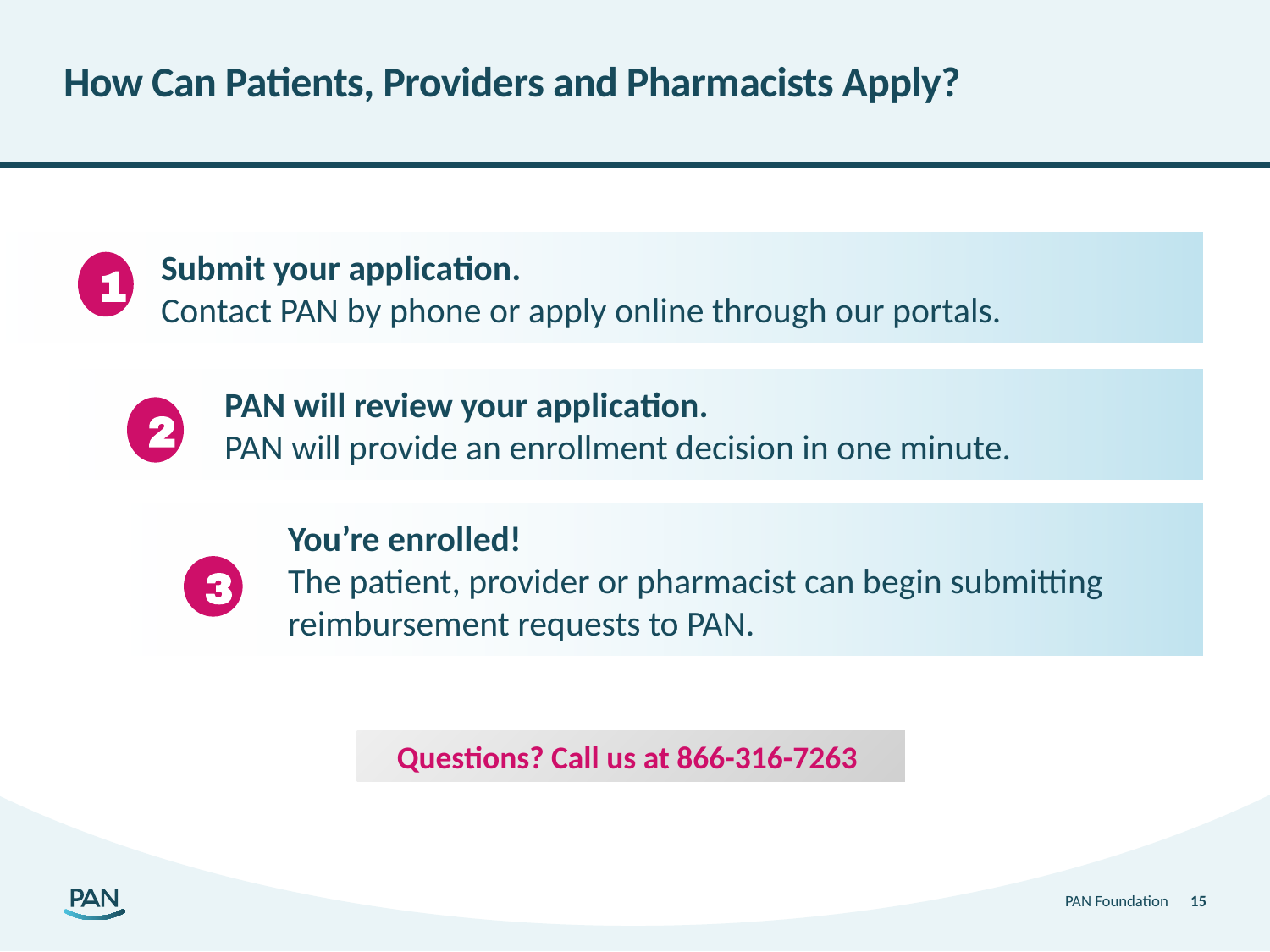

How Can Patients, Providers and Pharmacists Apply?
Submit your application.
Contact PAN by phone or apply online through our portals.
1
PAN will review your application.
PAN will provide an enrollment decision in one minute.
2
You’re enrolled!
The patient, provider or pharmacist can begin submitting reimbursement requests to PAN.
3
Questions? Call us at 866-316-7263
PAN Foundation
15